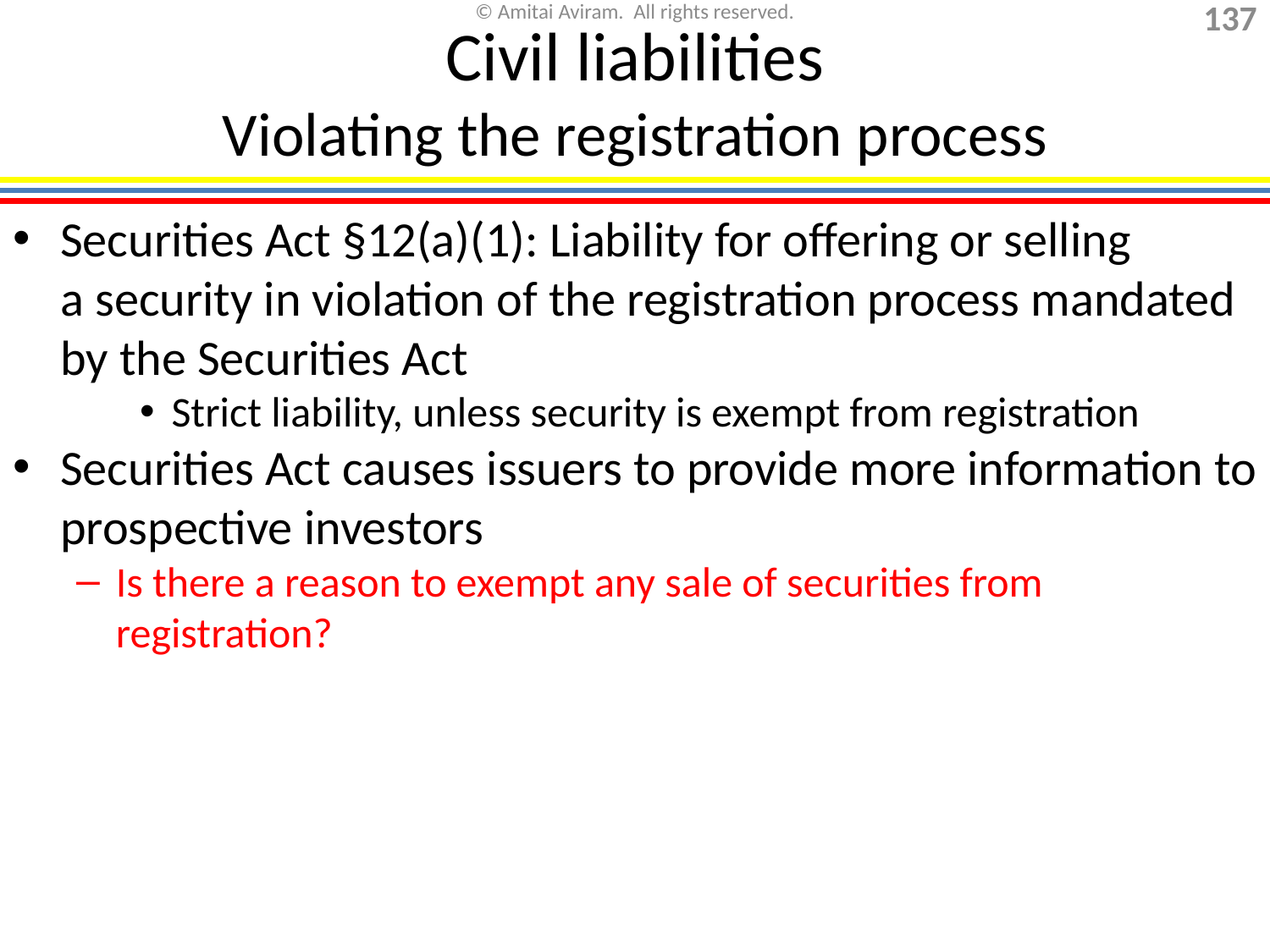

# Civil liabilities Violating the registration process
Securities Act §12(a)(1): Liability for offering or selling
a security in violation of the registration process mandated by the Securities Act
Strict liability, unless security is exempt from registration
Securities Act causes issuers to provide more information to prospective investors
Is there a reason to exempt any sale of securities from registration?